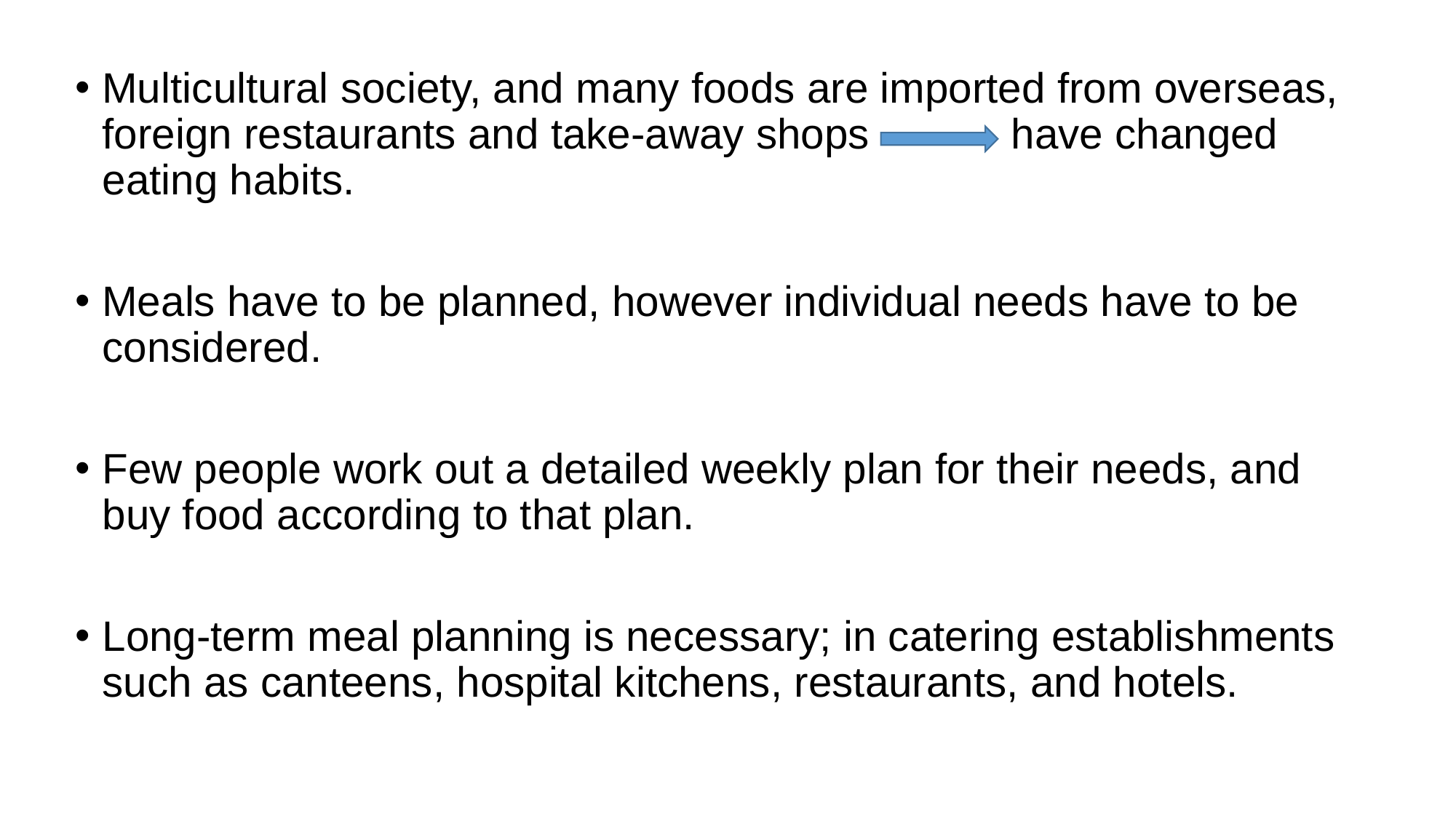

Multicultural society, and many foods are imported from overseas, foreign restaurants and take-away shops            have changed eating habits.

Meals have to be planned, however individual needs have to be considered.

Few people work out a detailed weekly plan for their needs, and buy food according to that plan.

Long-term meal planning is necessary; in catering establishments such as canteens, hospital kitchens, restaurants, and hotels.